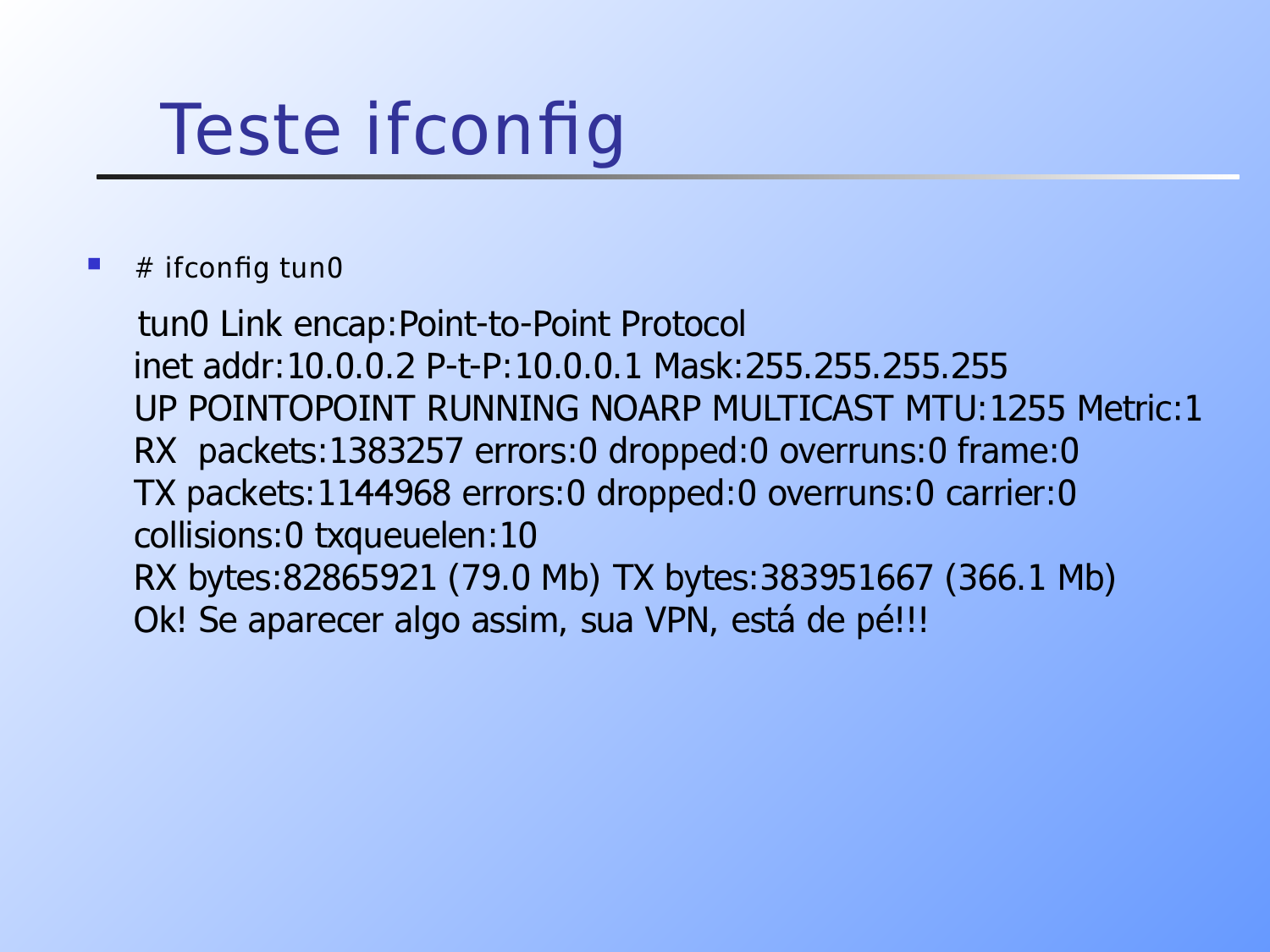

# Teste ifconfig
# ifconfig tun0
      tun0 Link encap:Point-to-Point Protocol
inet addr:10.0.0.2 P-t-P:10.0.0.1 Mask:255.255.255.255
UP POINTOPOINT RUNNING NOARP MULTICAST MTU:1255 Metric:1
RX  packets:1383257 errors:0 dropped:0 overruns:0 frame:0
TX packets:1144968 errors:0 dropped:0 overruns:0 carrier:0
collisions:0 txqueuelen:10
RX bytes:82865921 (79.0 Mb) TX bytes:383951667 (366.1 Mb)
Ok! Se aparecer algo assim, sua VPN, está de pé!!!